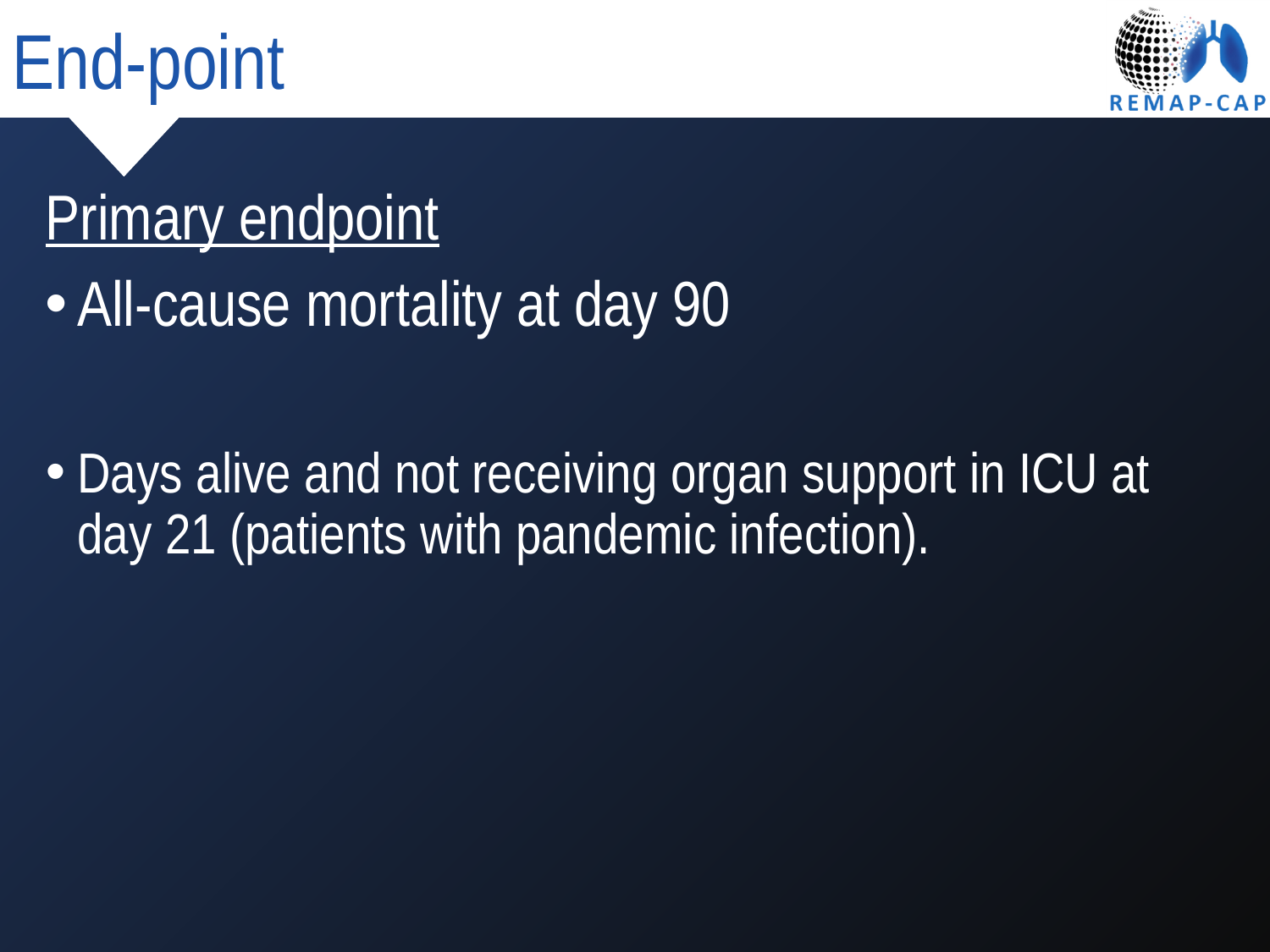

# End-point
Primary endpoint
All-cause mortality at day 90

Days alive and not receiving organ support in ICU at day 21 (patients with pandemic infection).